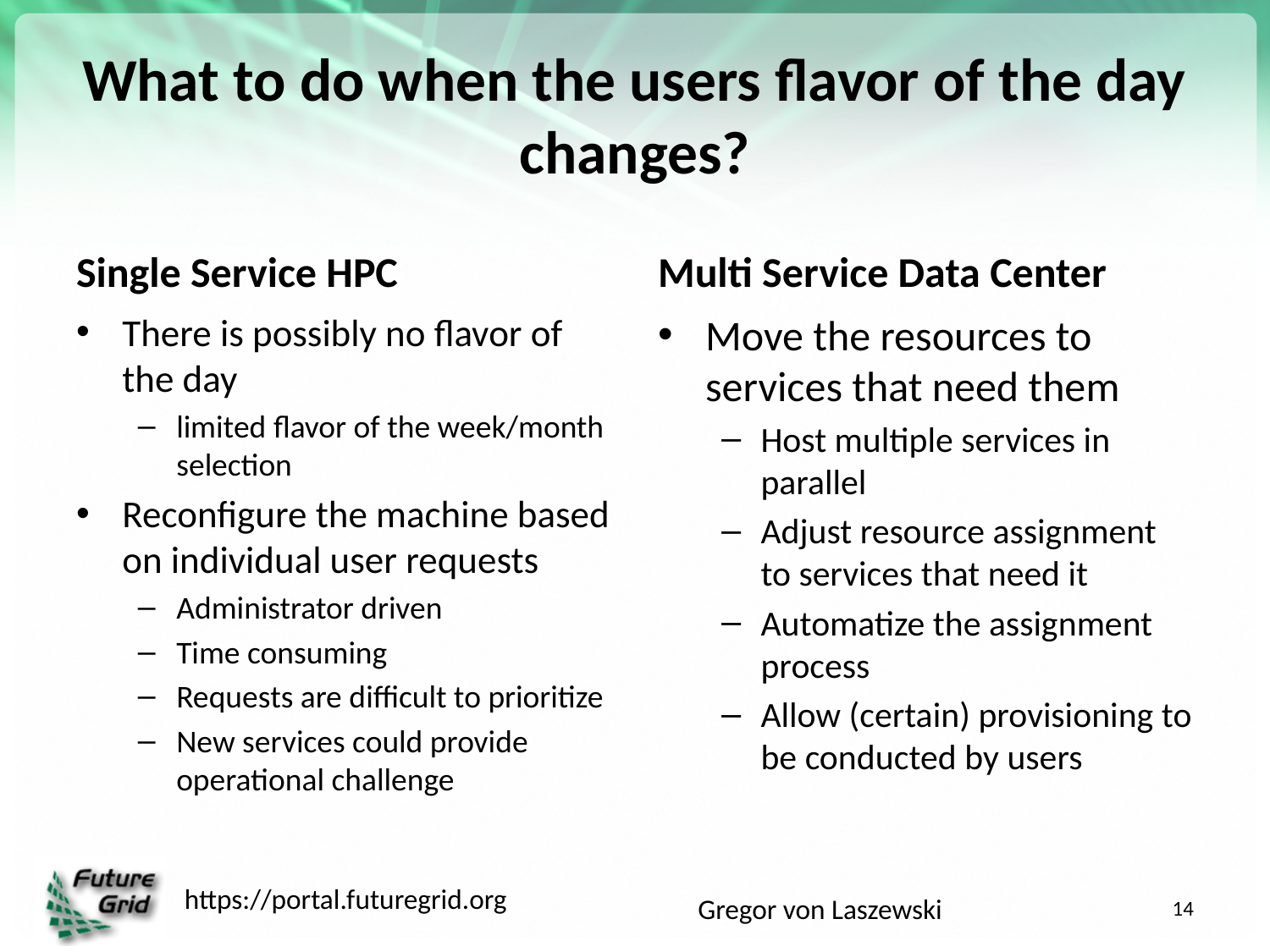

# What to do when the users flavor of the day changes?
Single Service HPC
Multi Service Data Center
There is possibly no flavor of the day
limited flavor of the week/month selection
Reconfigure the machine based on individual user requests
Administrator driven
Time consuming
Requests are difficult to prioritize
New services could provide operational challenge
Move the resources to services that need them
Host multiple services in parallel
Adjust resource assignment to services that need it
Automatize the assignment process
Allow (certain) provisioning to be conducted by users
14